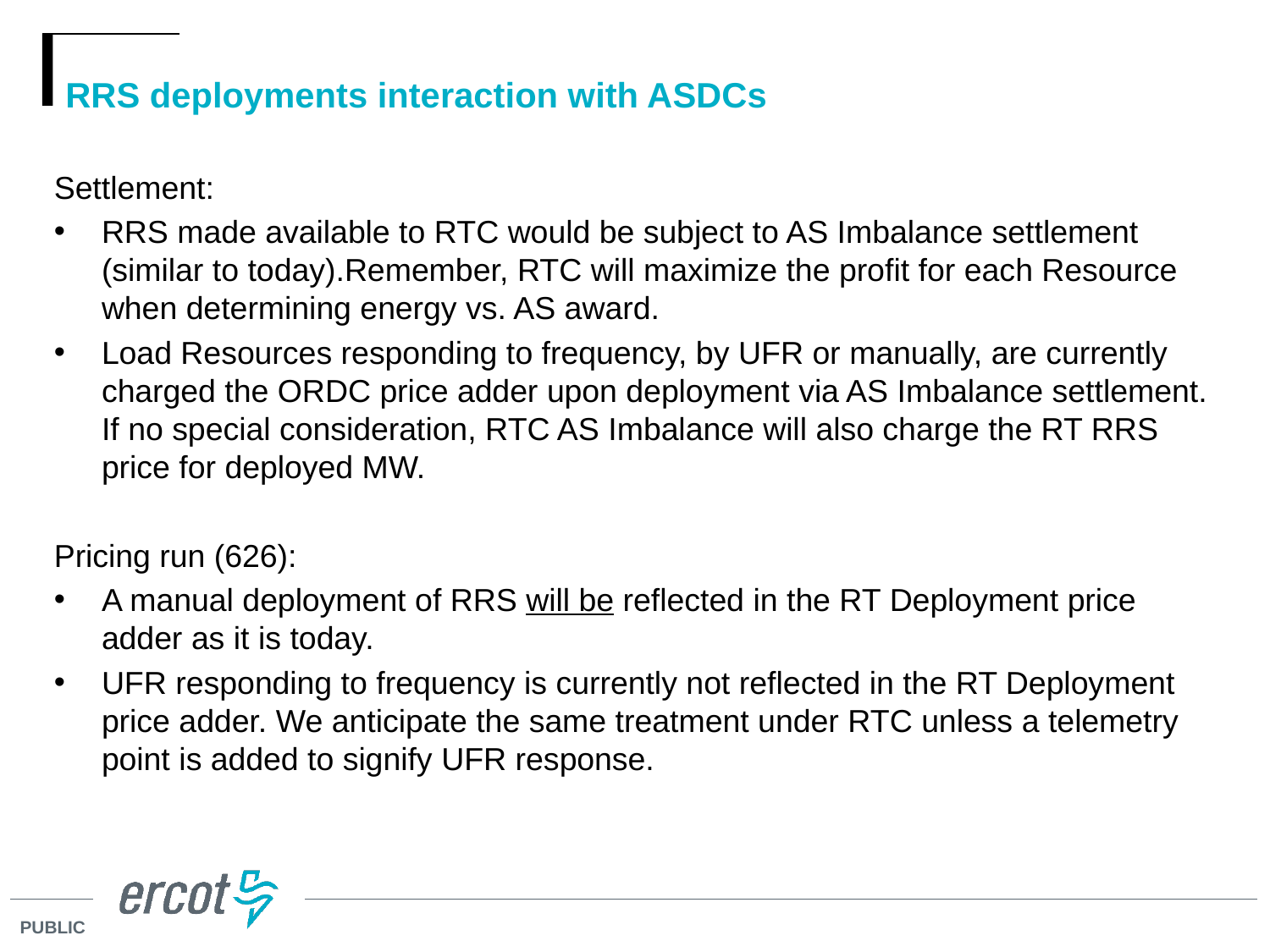

# RRS deployments interaction with ASDCs
Settlement:
RRS made available to RTC would be subject to AS Imbalance settlement (similar to today).Remember, RTC will maximize the profit for each Resource when determining energy vs. AS award.
Load Resources responding to frequency, by UFR or manually, are currently charged the ORDC price adder upon deployment via AS Imbalance settlement. If no special consideration, RTC AS Imbalance will also charge the RT RRS price for deployed MW.

Pricing run (626):
A manual deployment of RRS will be reflected in the RT Deployment price adder as it is today.
UFR responding to frequency is currently not reflected in the RT Deployment price adder. We anticipate the same treatment under RTC unless a telemetry point is added to signify UFR response.